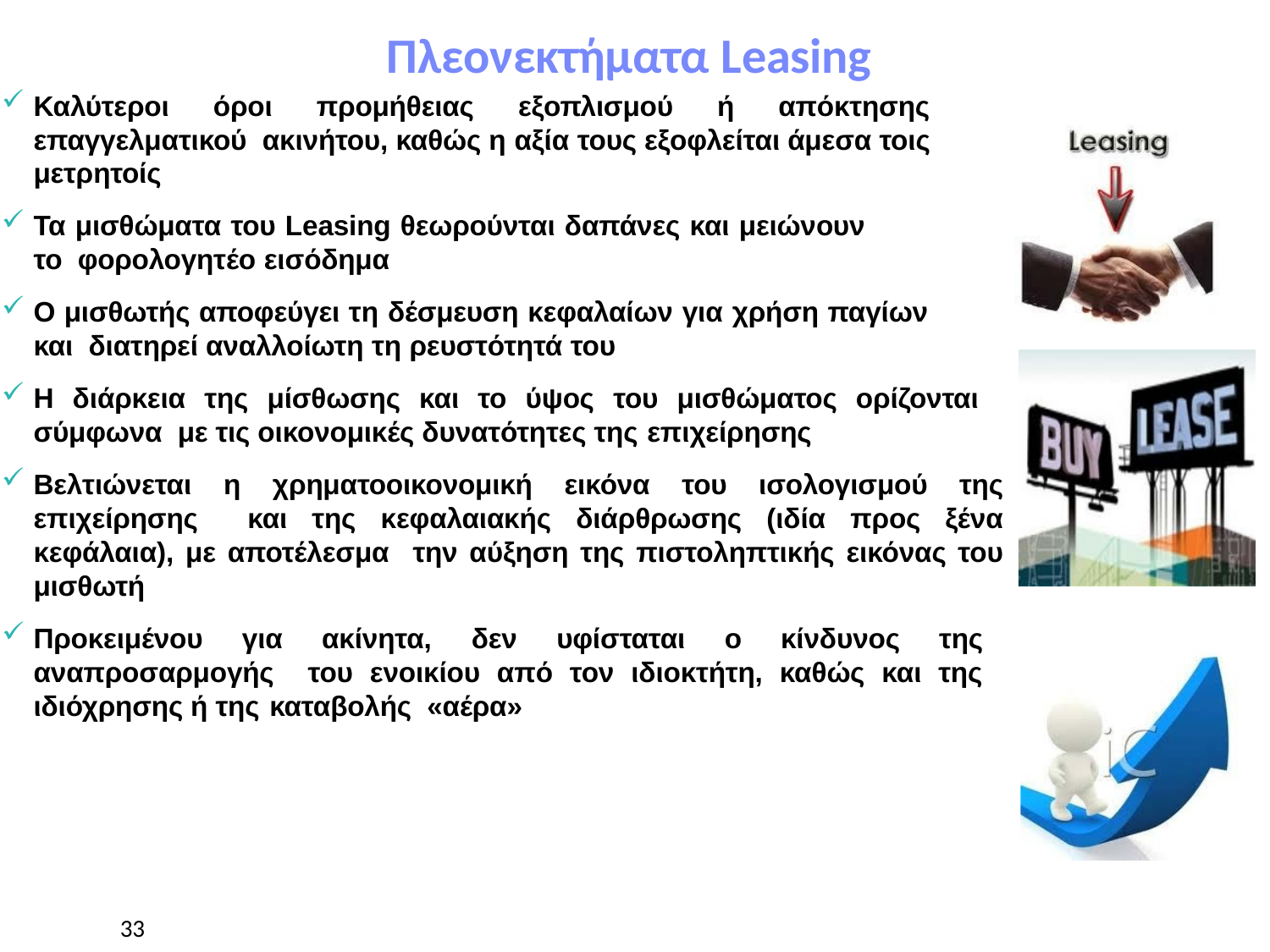

# Πλεονεκτήματα Leasing
Πανεπιστήμιο Μακεδονίας
Καλύτεροι όροι προμήθειας εξοπλισμού ή απόκτησης επαγγελματικού  ακινήτου, καθώς η αξία τους εξοφλείται άμεσα τοις μετρητοίς
Τα μισθώματα του Leasing θεωρούνται δαπάνες και μειώνουν το  φορολογητέο εισόδημα
Ο μισθωτής αποφεύγει τη δέσμευση κεφαλαίων για χρήση παγίων και  διατηρεί αναλλοίωτη τη ρευστότητά του
Η διάρκεια της μίσθωσης και το ύψος του μισθώματος ορίζονται σύμφωνα  με τις οικονομικές δυνατότητες της επιχείρησης
Βελτιώνεται η χρηματοοικονομική εικόνα του ισολογισμού της επιχείρησης  και της κεφαλαιακής διάρθρωσης (ιδία προς ξένα κεφάλαια), με αποτέλεσμα  την αύξηση της πιστοληπτικής εικόνας του μισθωτή
Προκειμένου για ακίνητα, δεν υφίσταται ο κίνδυνος της αναπροσαρμογής  του ενοικίου από τον ιδιοκτήτη, καθώς και της ιδιόχρησης ή της καταβολής  «αέρα»

33